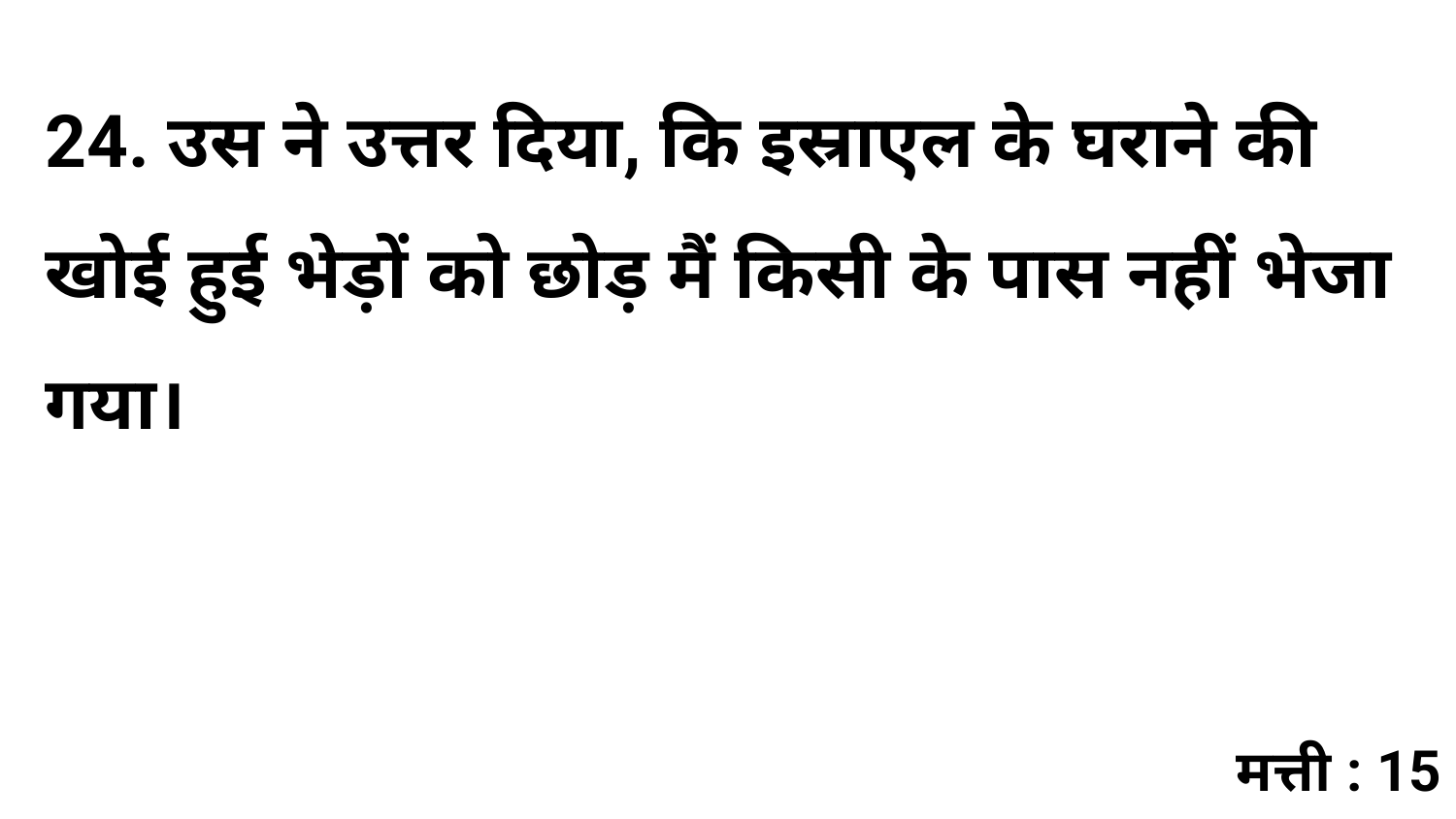

24. उस ने उत्तर दिया, कि इस्राएल के घराने की खोई हुई भेड़ों को छोड़ मैं किसी के पास नहीं भेजा गया।
मत्ती : 15